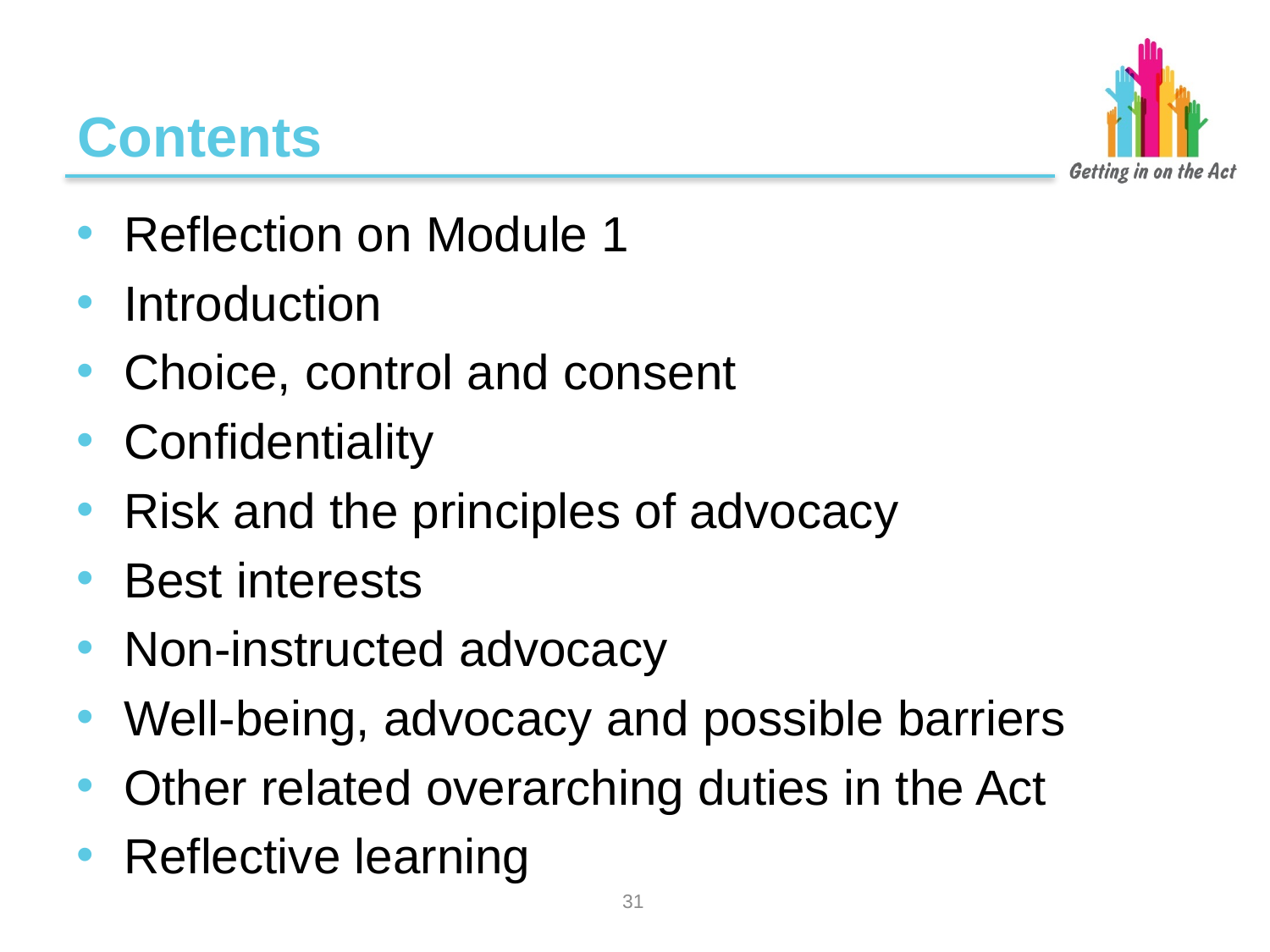

# Contents
Reflection on Module 1
Introduction
Choice, control and consent
Confidentiality
Risk and the principles of advocacy
Best interests
Non-instructed advocacy
Well-being, advocacy and possible barriers
Other related overarching duties in the Act
Reflective learning
31